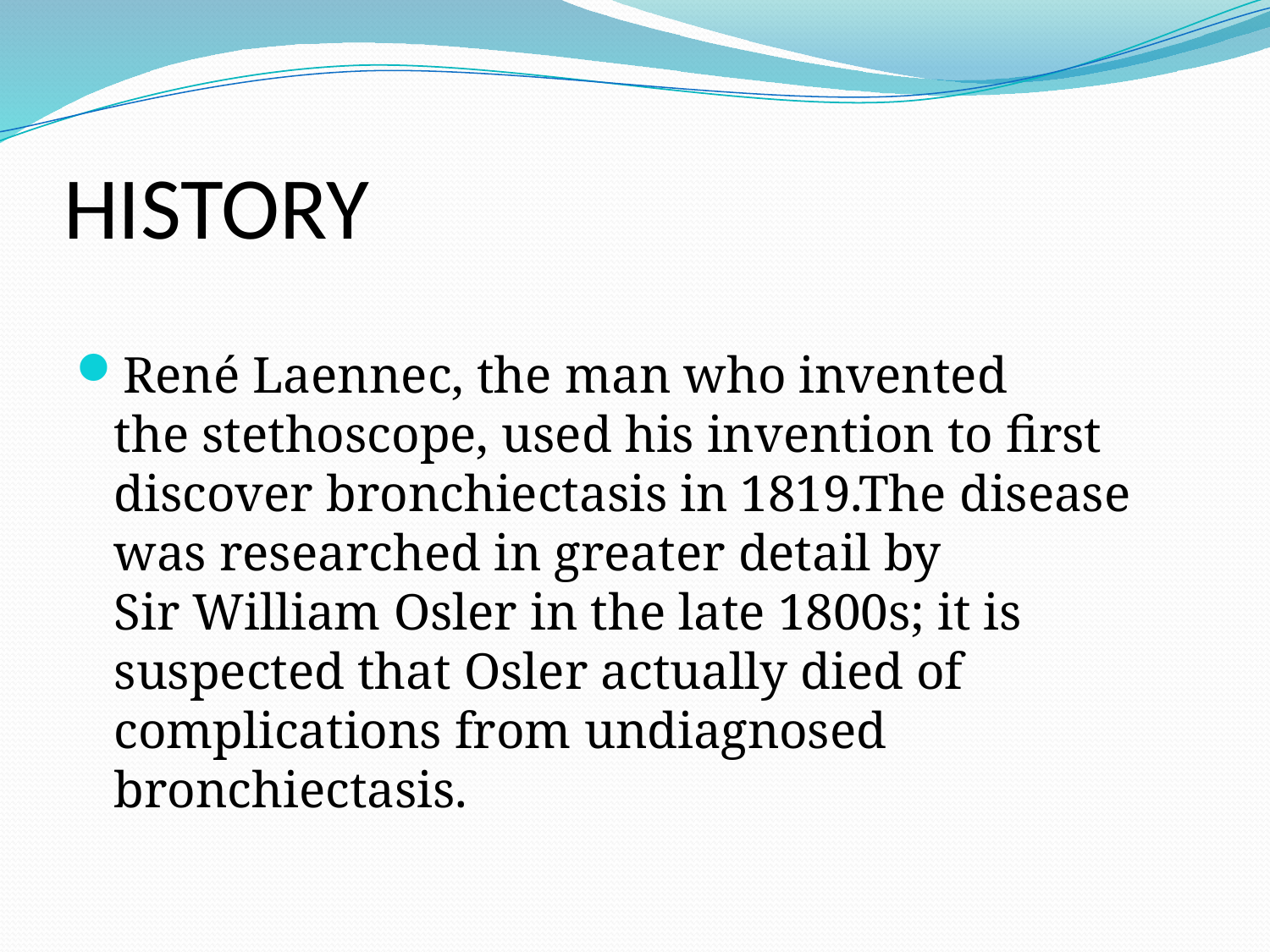

# HISTORY

René Laennec, the man who invented the stethoscope, used his invention to first discover bronchiectasis in 1819.The disease was researched in greater detail by Sir William Osler in the late 1800s; it is suspected that Osler actually died of complications from undiagnosed bronchiectasis.